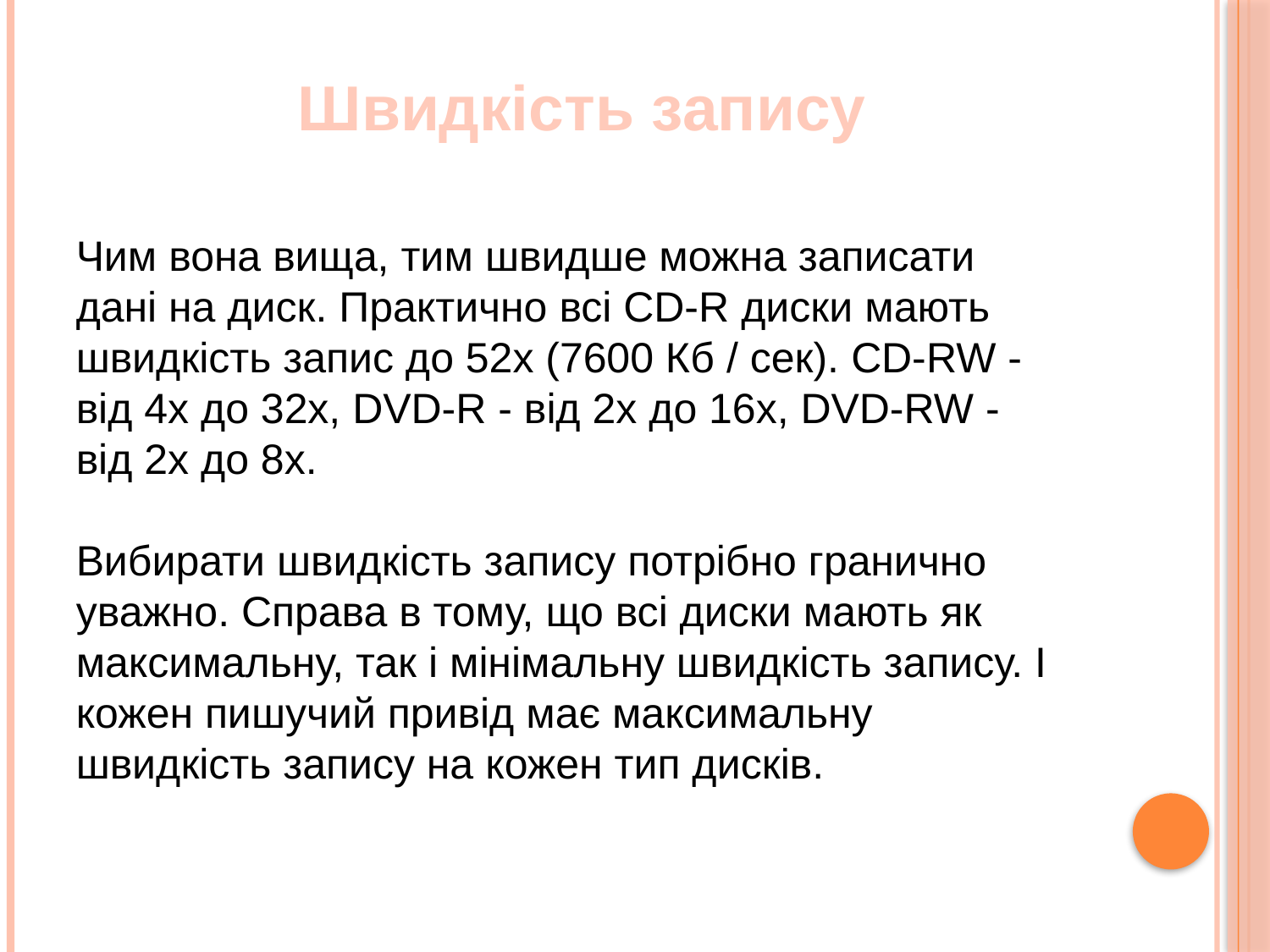

# Швидкість запису
Чим вона вища, тим швидше можна записати дані на диск. Практично всі CD-R диски мають швидкість запис до 52х (7600 Кб / сек). CD-RW - від 4х до 32х, DVD-R - від 2х до 16х, DVD-RW - від 2х до 8х.
Вибирати швидкість запису потрібно гранично уважно. Справа в тому, що всі диски мають як максимальну, так і мінімальну швидкість запису. І кожен пишучий привід має максимальну швидкість запису на кожен тип дисків.